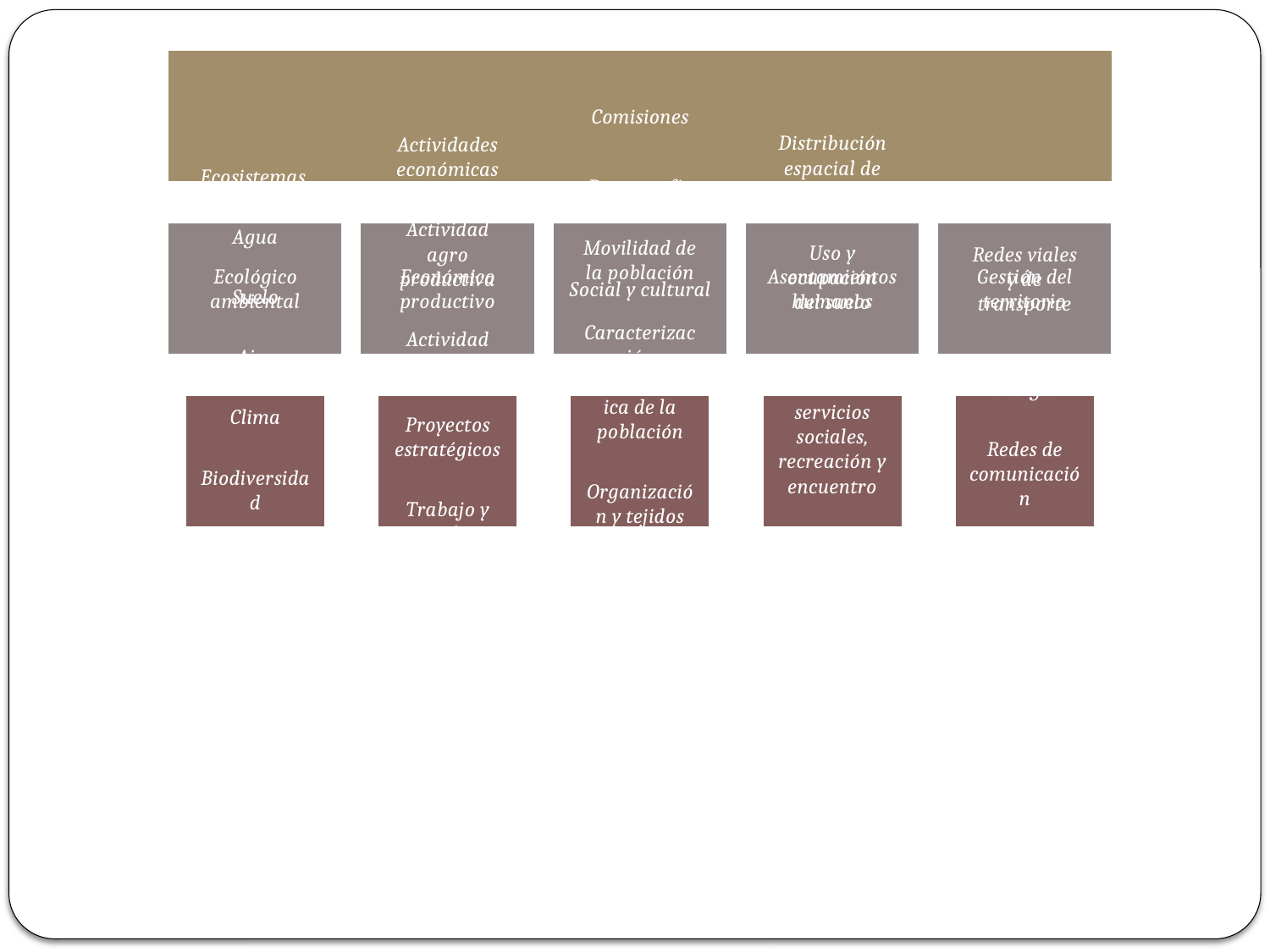

Comisiones
Social y cultural
Ecosistemas
Agua
Suelo
Aire
Clima
Biodiversidad
Recursos naturales renovables y no renovables
Riesgo y seguridad
Actividades económicas
Actividad Turística
Proyectos estratégicos
Trabajo y empleo
Organización de la producción
Infraestructura de apoyo a la producción
Distribución espacial de la población
Equipamientos de servicios sociales, recreación y encuentro
Seguridad y convivencia ciudadana
Acceso a servicios básicos , vivienda, salud y educación
Demografía
Movilidad de la población
Caracterización socioeconómica de la población
Organización y tejidos sociales
Identidad cultura
Población de atención prioritaria
Redes de energía
Redes de comunicación
Sistemas de conectividad
Gestión del riesgo